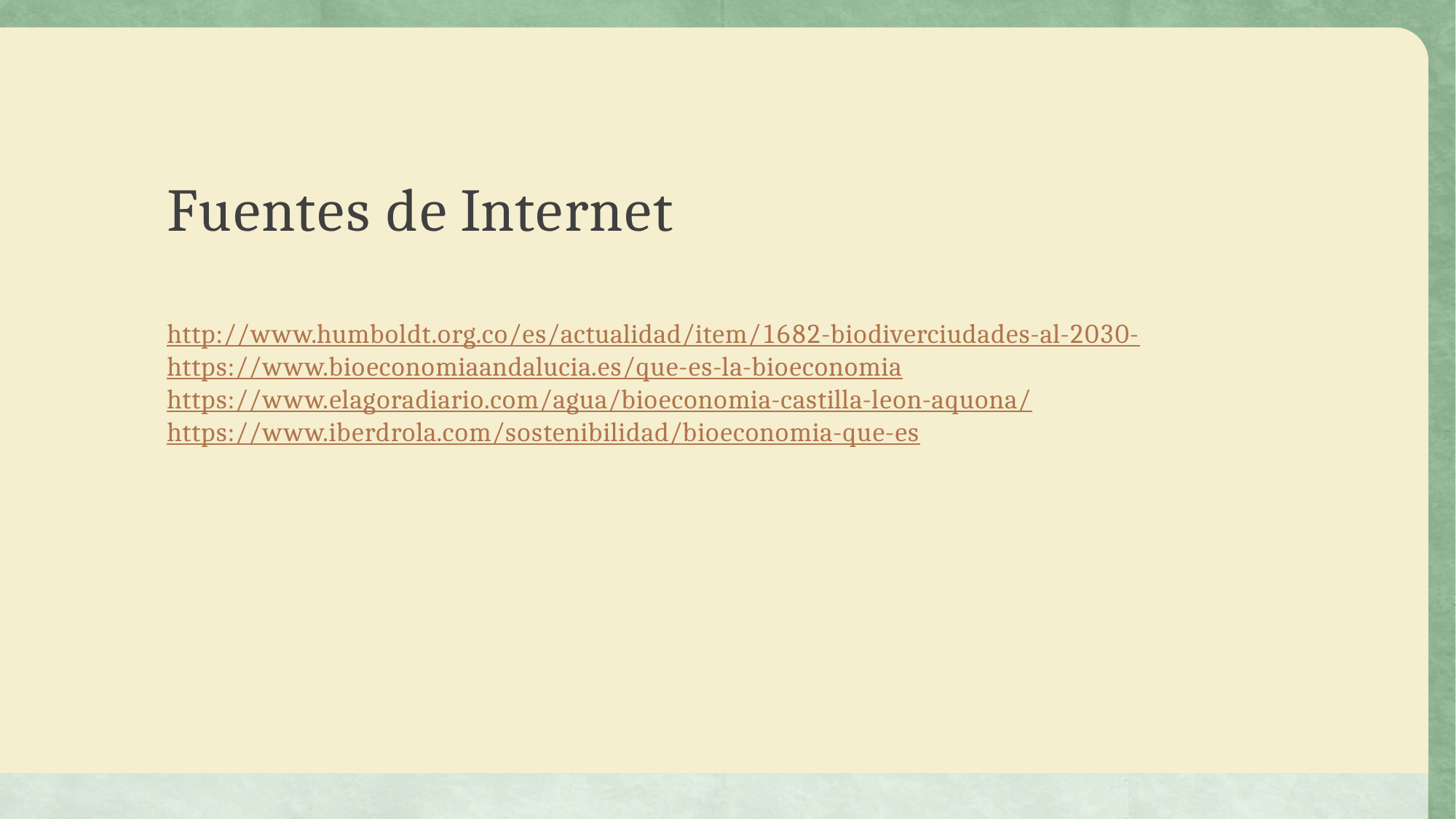

Fuentes de Internet

http://www.humboldt.org.co/es/actualidad/item/1682-biodiverciudades-al-2030-
https://www.bioeconomiaandalucia.es/que-es-la-bioeconomia
https://www.elagoradiario.com/agua/bioeconomia-castilla-leon-aquona/
https://www.iberdrola.com/sostenibilidad/bioeconomia-que-es